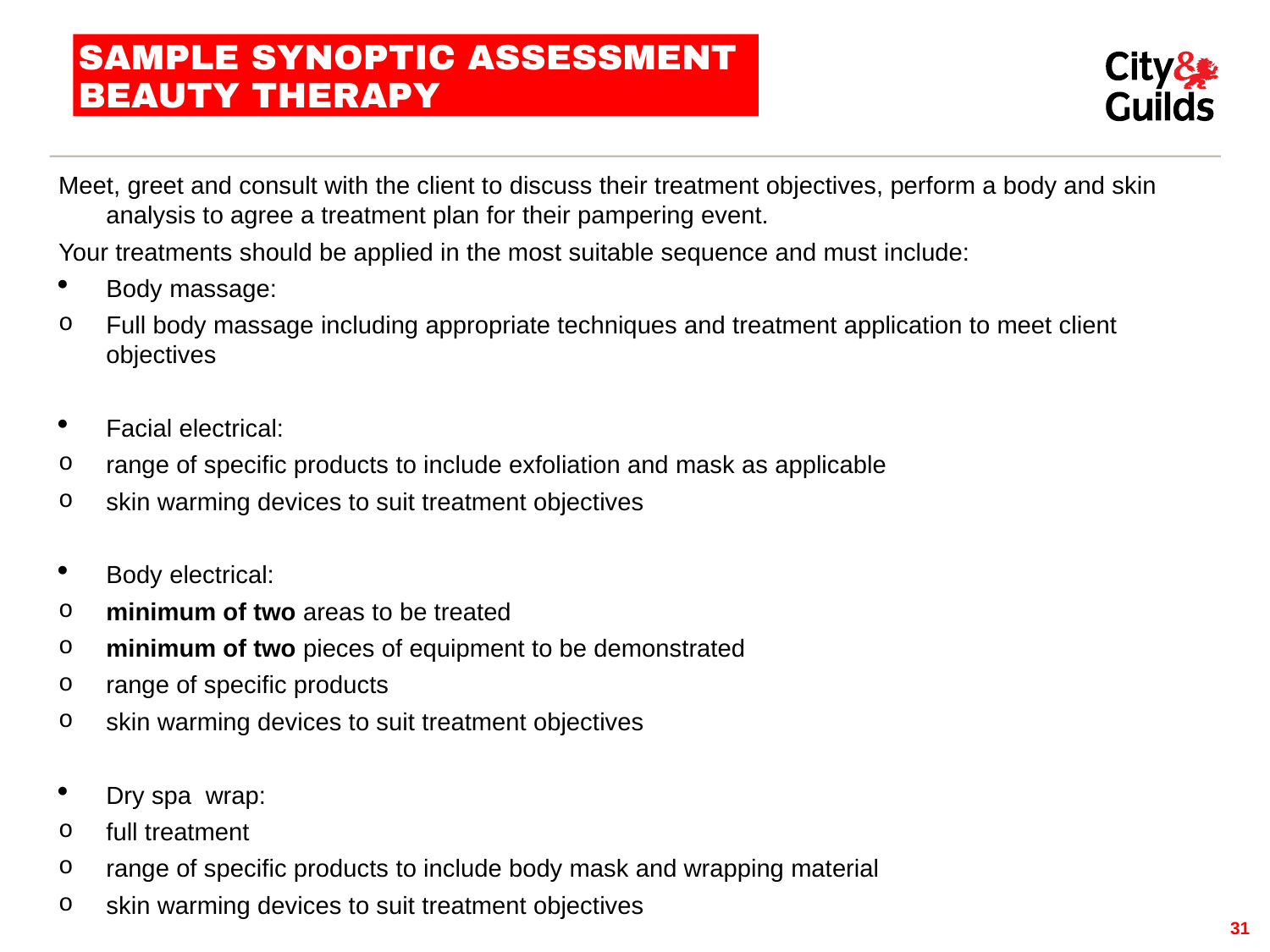

SAMPLE SYNOPTIC ASSESSMENT
BEAUTY THERAPY
Meet, greet and consult with the client to discuss their treatment objectives, perform a body and skin analysis to agree a treatment plan for their pampering event.
Your treatments should be applied in the most suitable sequence and must include:
Body massage:
Full body massage including appropriate techniques and treatment application to meet client objectives

Facial electrical:
range of specific products to include exfoliation and mask as applicable
skin warming devices to suit treatment objectives

Body electrical:
minimum of two areas to be treated
minimum of two pieces of equipment to be demonstrated
range of specific products
skin warming devices to suit treatment objectives

Dry spa  wrap:
full treatment
range of specific products to include body mask and wrapping material
skin warming devices to suit treatment objectives